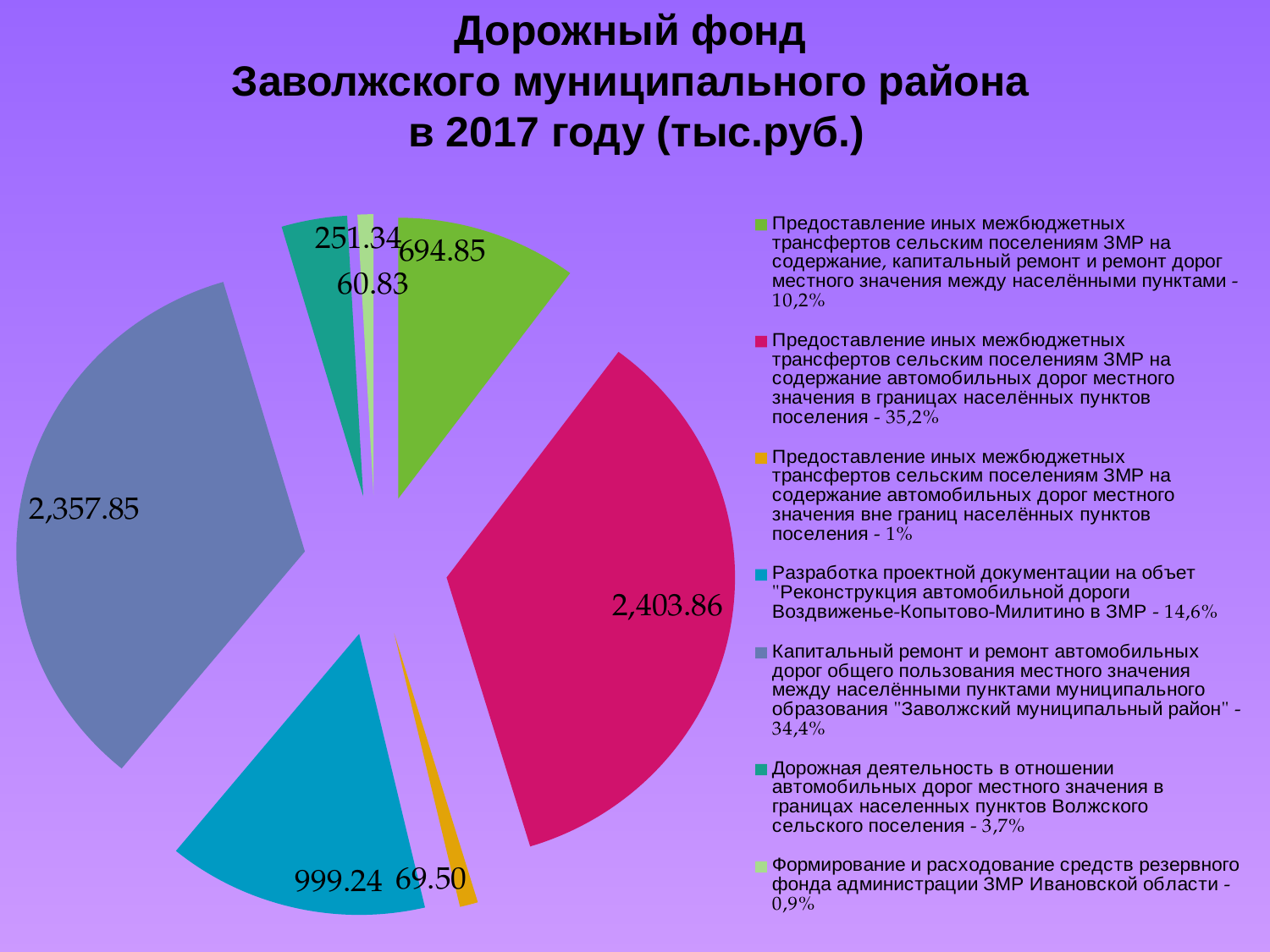

# Дорожный фонд Заволжского муниципального района в 2017 году (тыс.руб.)

### Chart

| Category | Ряд 1 |
|---|---|
| Предоставление иных межбюджетных трансфертов сельским поселениям ЗМР на содержание, капитальный ремонт и ремонт дорог местного значения между населёнными пунктами - 10,2% | 694.8499999999998 |
| Предоставление иных межбюджетных трансфертов сельским поселениям ЗМР на содержание автомобильных дорог местного значения в границах населённых пунктов поселения - 35,2% | 2403.864 |
| Предоставление иных межбюджетных трансфертов сельским поселениям ЗМР на содержание автомобильных дорог местного значения вне границ населённых пунктов поселения - 1% | 69.5 |
| Разработка проектной документации на объет "Реконструкция автомобильной дороги Воздвиженье-Копытово-Милитино в ЗМР - 14,6% | 999.235 |
| Капитальный ремонт и ремонт автомобильных дорог общего пользования местного значения между населёнными пунктами муниципального образования "Заволжский муниципальный район" - 34,4% | 2357.848 |
| Дорожная деятельность в отношении автомобильных дорог местного значения в границах населенных пунктов Волжского сельского поселения - 3,7% | 251.341 |
| Формирование и расходование средств резервного фонда администрации ЗМР Ивановской области - 0,9% | 60.833000000000006 |